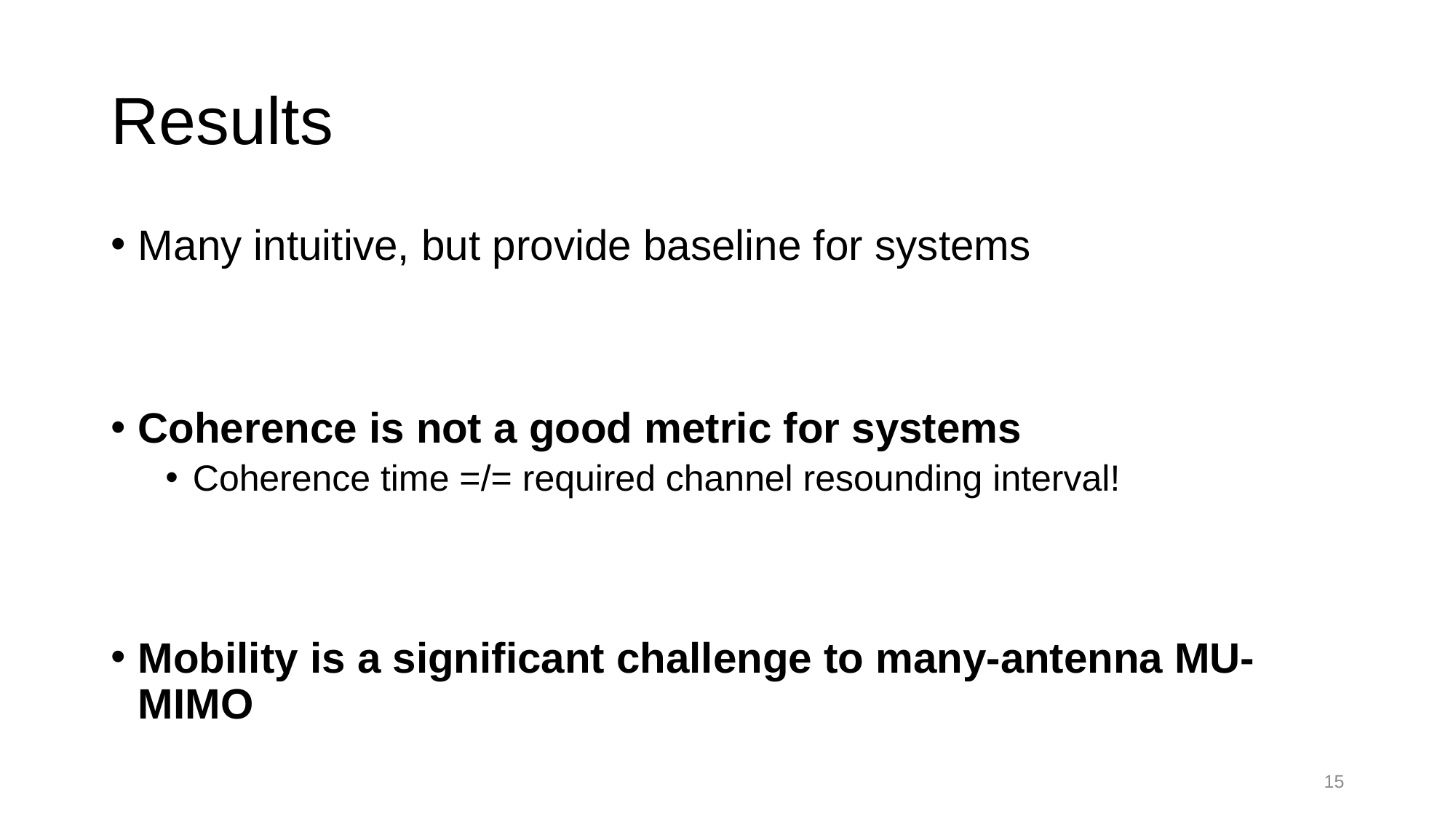

# Results
Many intuitive, but provide baseline for systems

Coherence is not a good metric for systems
Coherence time =/= required channel resounding interval!

Mobility is a significant challenge to many-antenna MU-MIMO
15